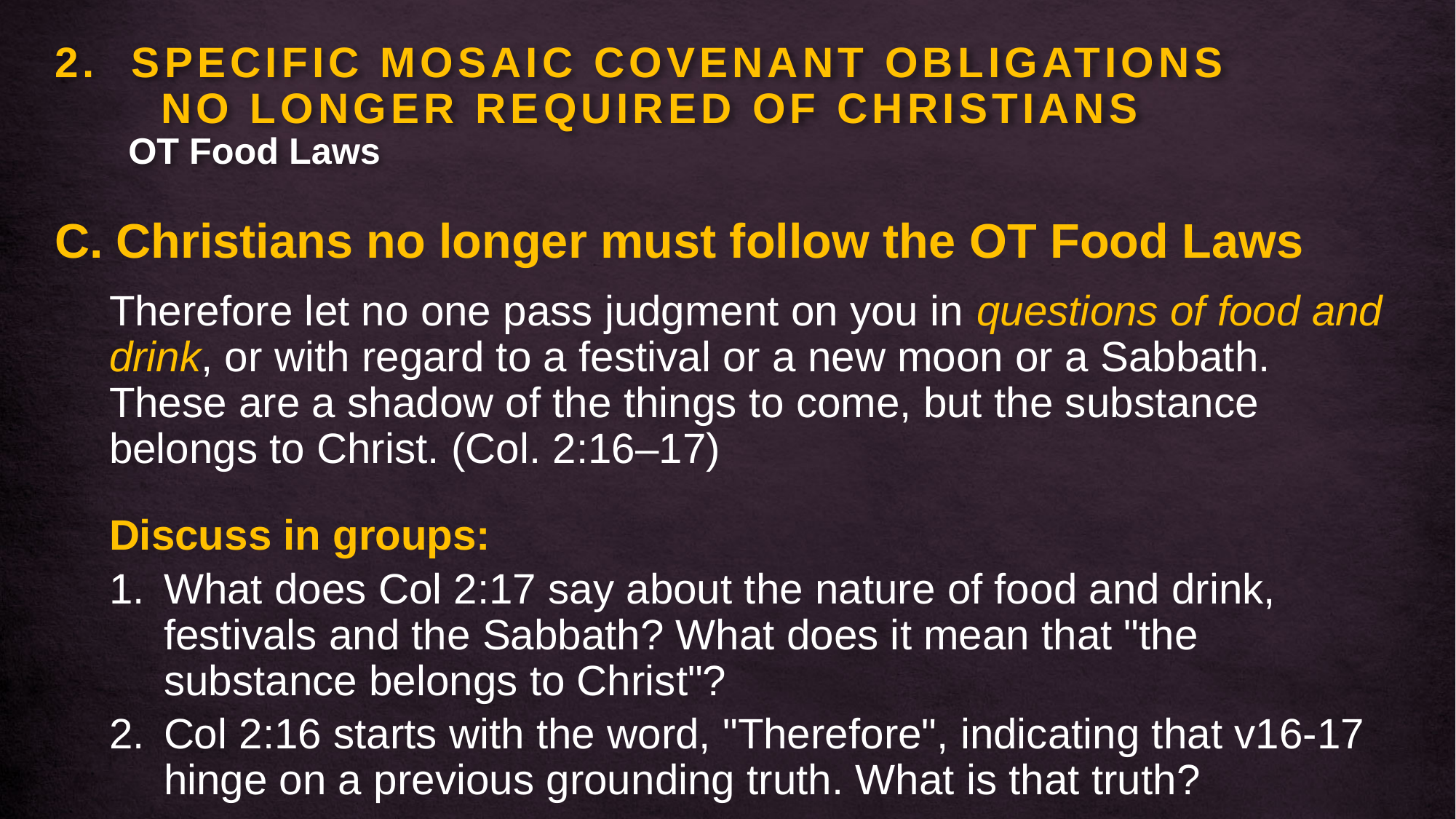

# 2.  SPECIFIC MOSAIC COVENANT OBLIGATIONS      NO LONGER REQUIRED OF CHRISTIANS OT Food Laws
Christians no longer must follow the OT Food Laws
Therefore let no one pass judgment on you in questions of food and drink, or with regard to a festival or a new moon or a Sabbath. These are a shadow of the things to come, but the substance belongs to Christ. (Col. 2:16–17)

Discuss in groups:
What does Col 2:17 say about the nature of food and drink, festivals and the Sabbath? What does it mean that "the substance belongs to Christ"?
Col 2:16 starts with the word, "Therefore", indicating that v16-17 hinge on a previous grounding truth. What is that truth?